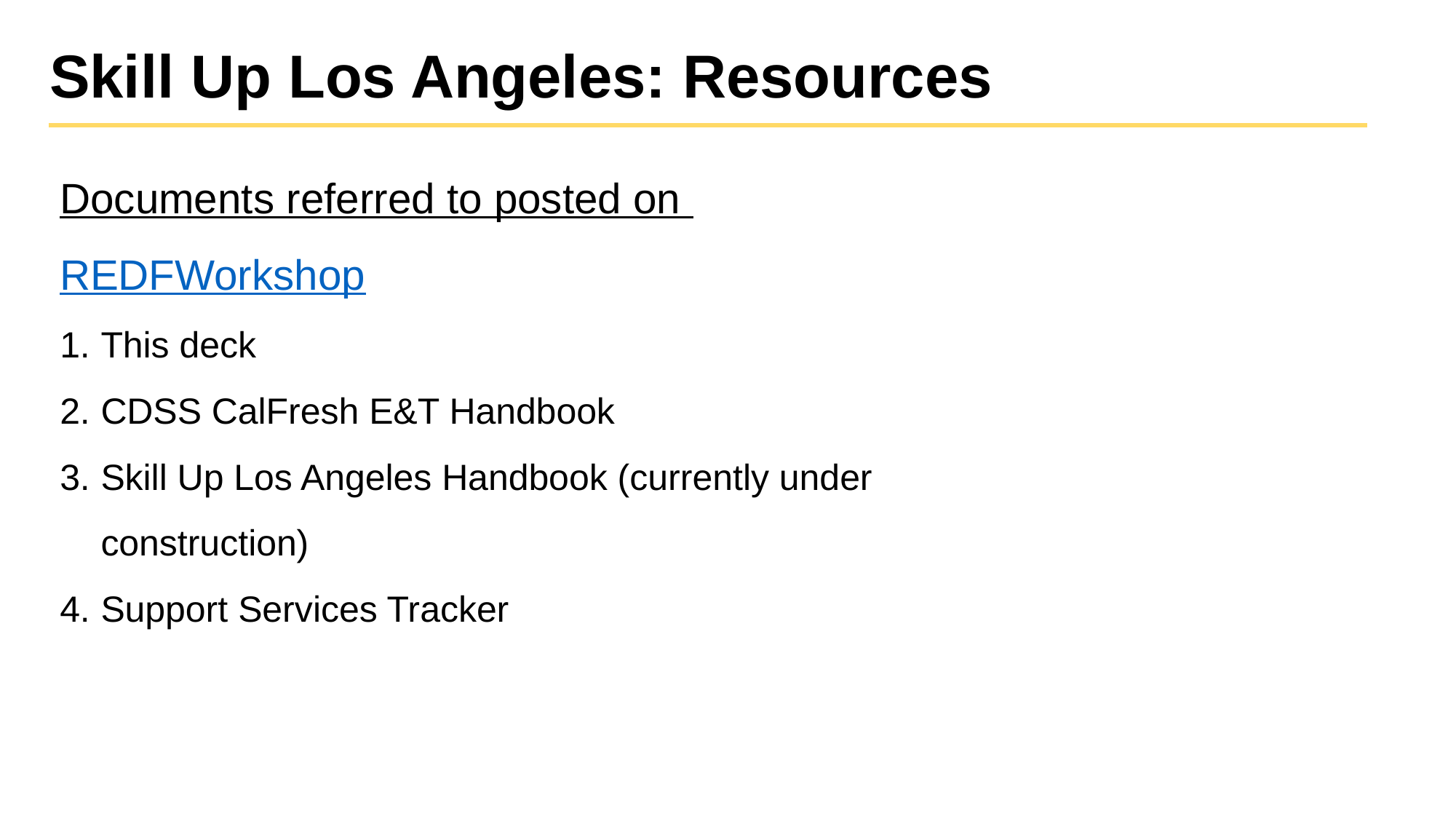

# Skill Up Los Angeles: Resources
Documents referred to posted on REDFWorkshop
This deck
CDSS CalFresh E&T Handbook
Skill Up Los Angeles Handbook (currently under construction)
Support Services Tracker